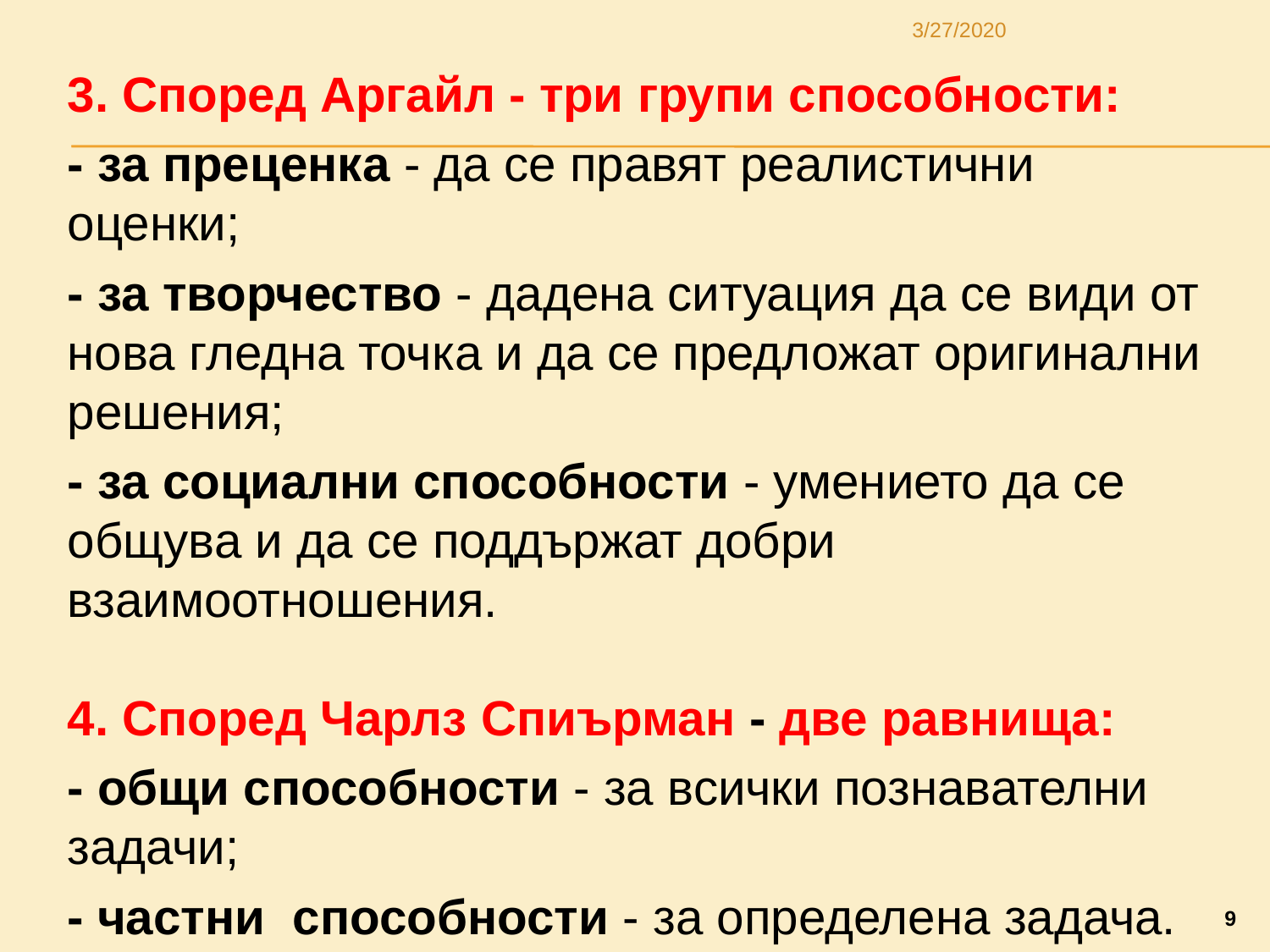

3/27/2020
3. Според Аргайл - три групи способности:
- за преценка - да се правят реалистични оценки;
- за творчество - дадена ситуация да се види от нова гледна точка и да се предложат оригинални решения;
- за социални способности - умението да се общува и да се поддържат доб­ри взаимоотношения.

4. Според Чарлз Спиърман - две равнища:
- общи способности - за всички познавателни задачи;
- частни  способности - за определена задача.
9